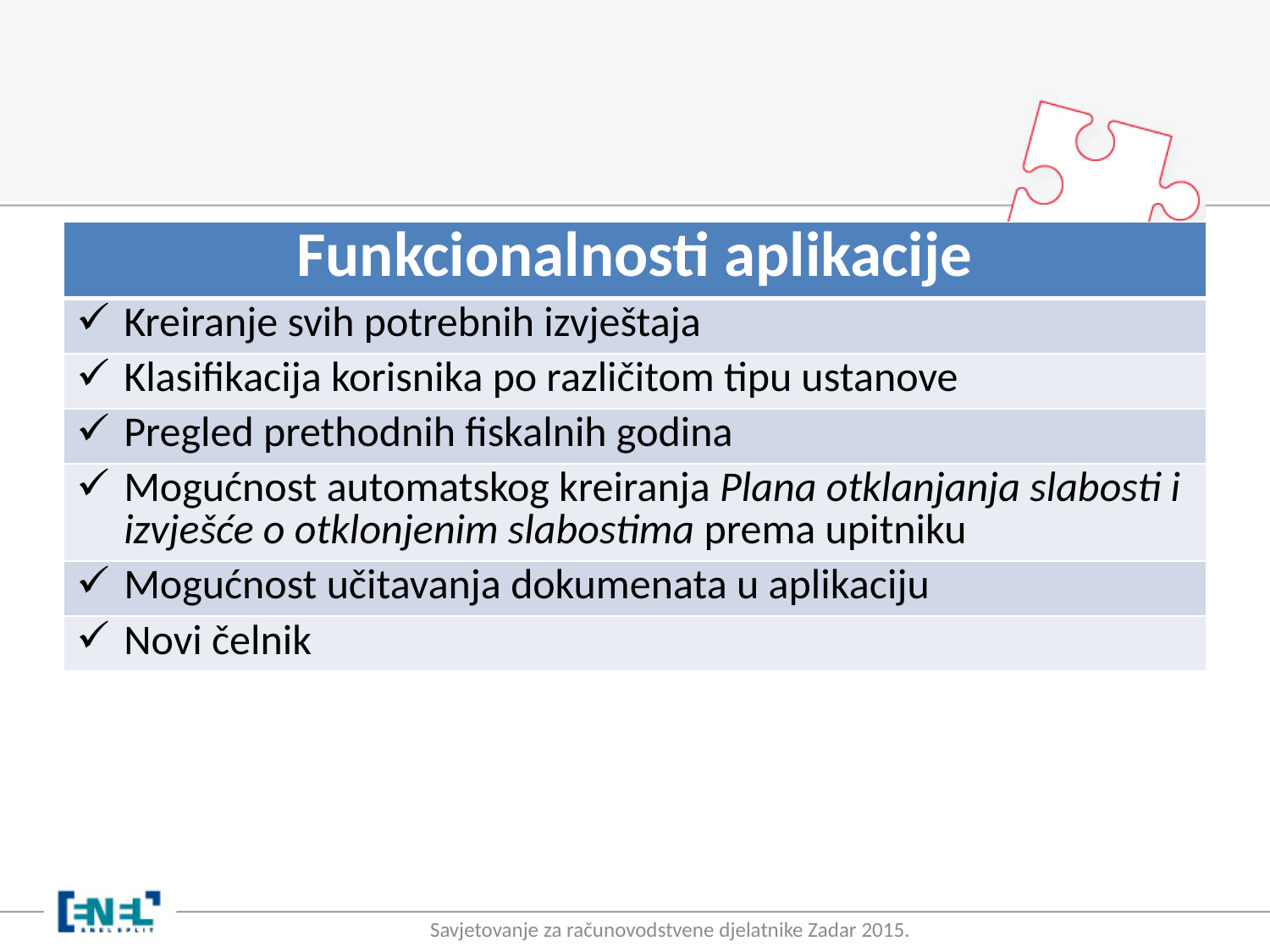

#
| Funkcionalnosti aplikacije |
| --- |
| Kreiranje svih potrebnih izvještaja |
| Klasifikacija korisnika po različitom tipu ustanove |
| Pregled prethodnih fiskalnih godina |
| Mogućnost automatskog kreiranja Plana otklanjanja slabosti i izvješće o otklonjenim slabostima prema upitniku |
| Mogućnost učitavanja dokumenata u aplikaciju |
| Novi čelnik |